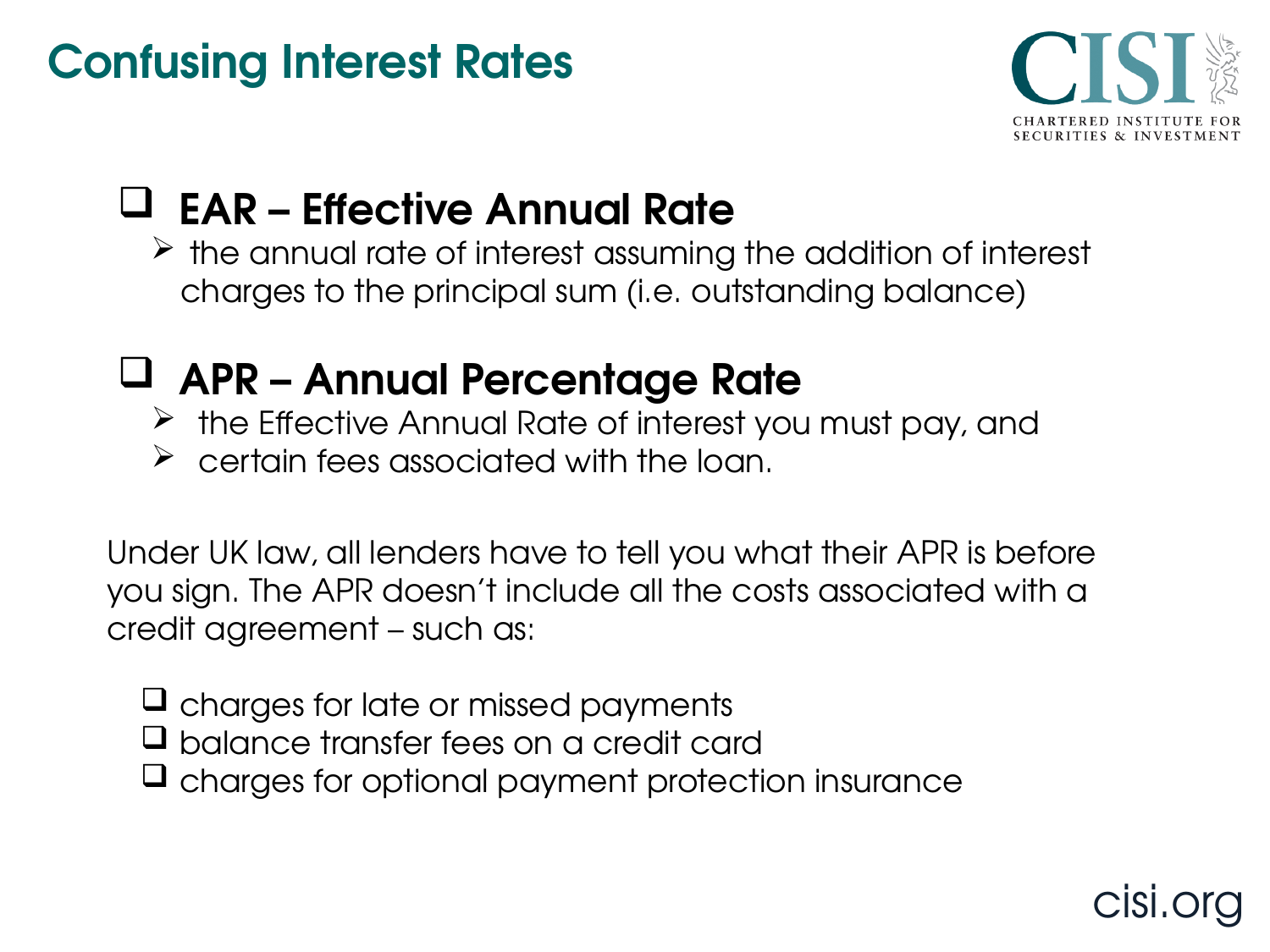

# Confusing Interest Rates
  EAR – Effective Annual Rate
 the annual rate of interest assuming the addition of interest charges to the principal sum (i.e. outstanding balance)
  APR – Annual Percentage Rate
  the Effective Annual Rate of interest you must pay, and
  certain fees associated with the loan.
Under UK law, all lenders have to tell you what their APR is before you sign. The APR doesn’t include all the costs associated with a credit agreement – such as:

 charges for late or missed payments
 balance transfer fees on a credit card
 charges for optional payment protection insurance